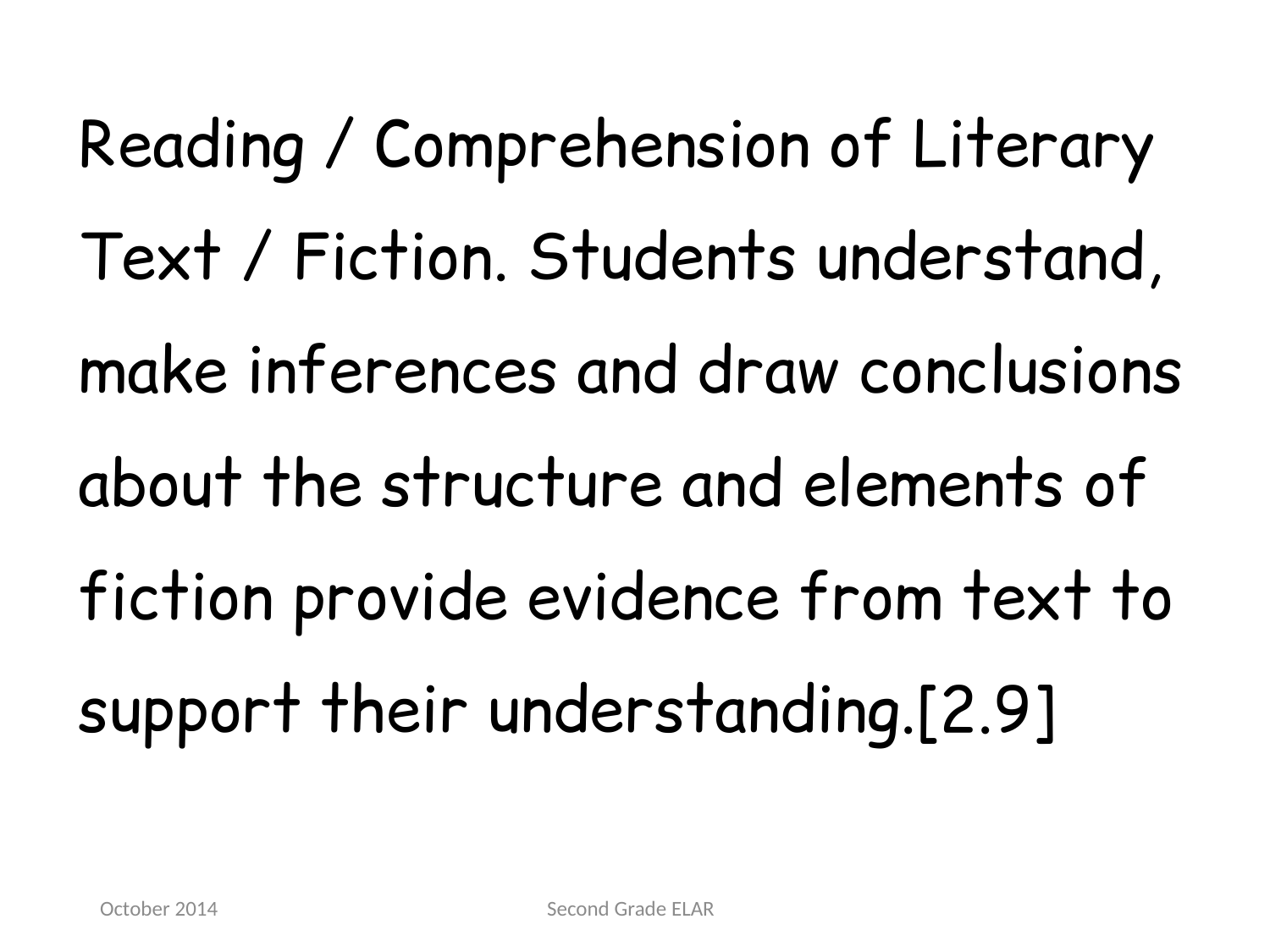

Reading / Comprehension of Literary Text / Fiction. Students understand, make inferences and draw conclusions about the structure and elements of fiction provide evidence from text to support their understanding.[2.9]
October 2014
Second Grade ELAR